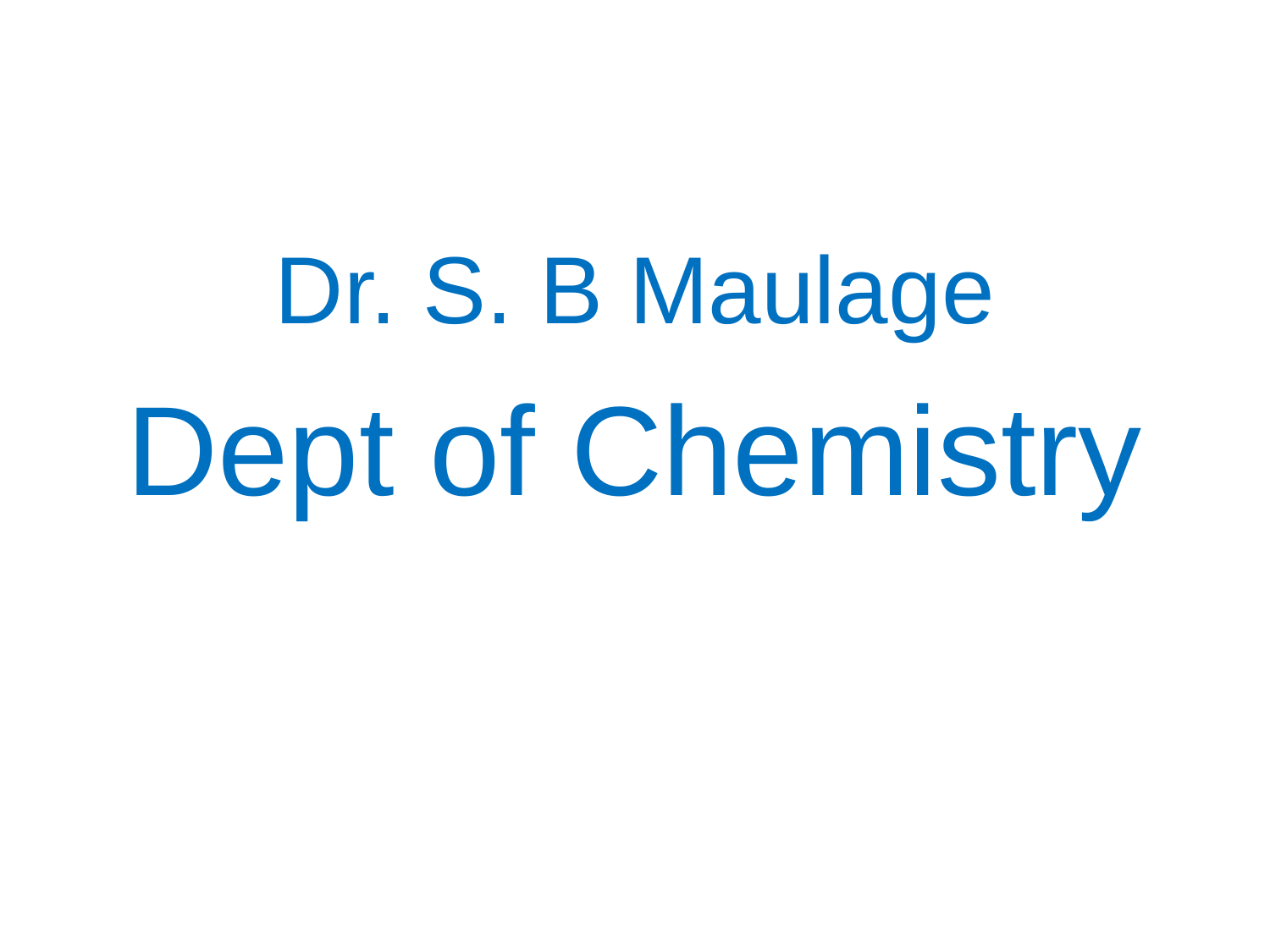

Dr. S. B Maulage
Dept of Chemistry